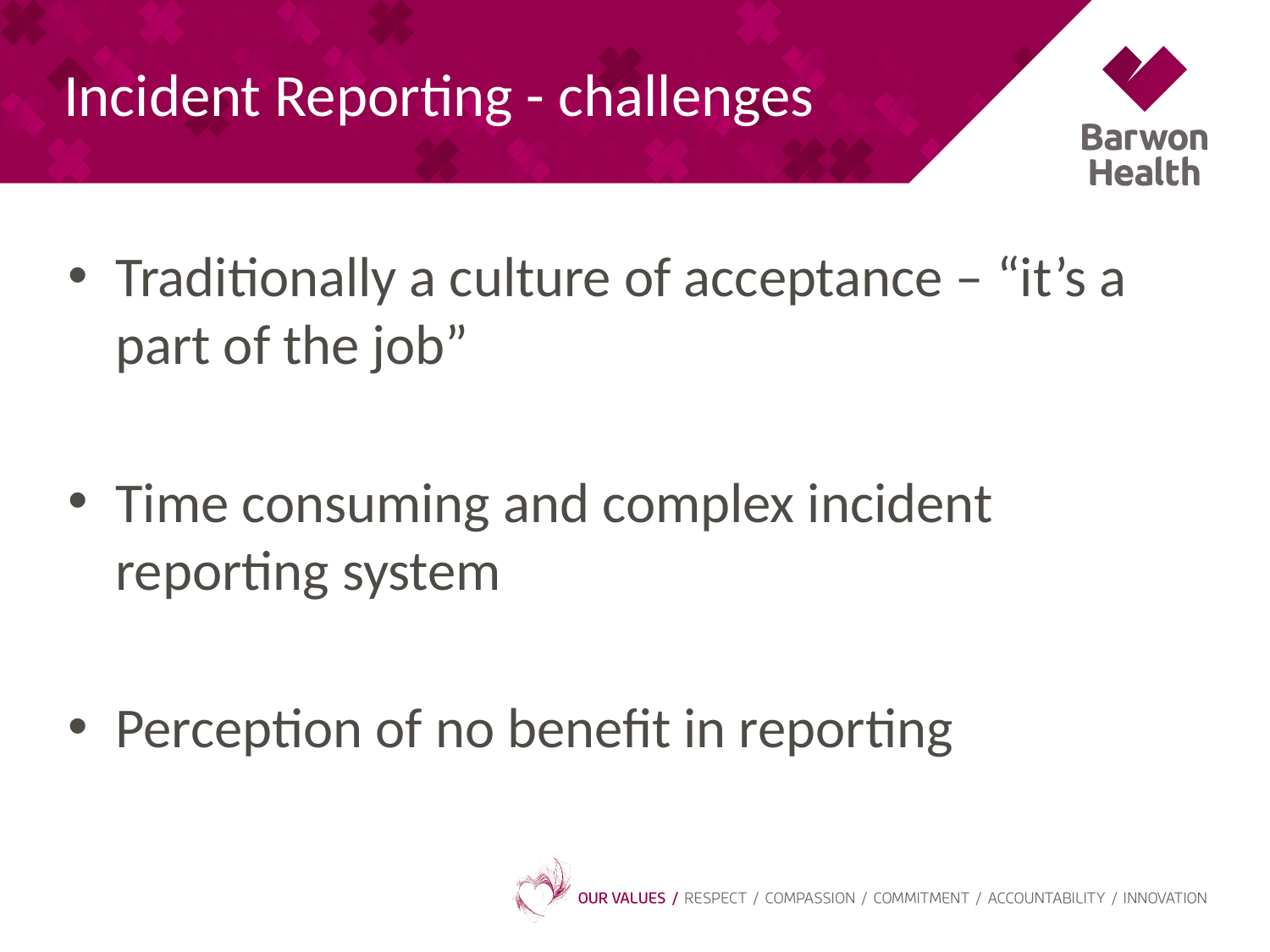

# Incident Reporting - challenges
Traditionally a culture of acceptance – “it’s a part of the job”

Time consuming and complex incident reporting system

Perception of no benefit in reporting